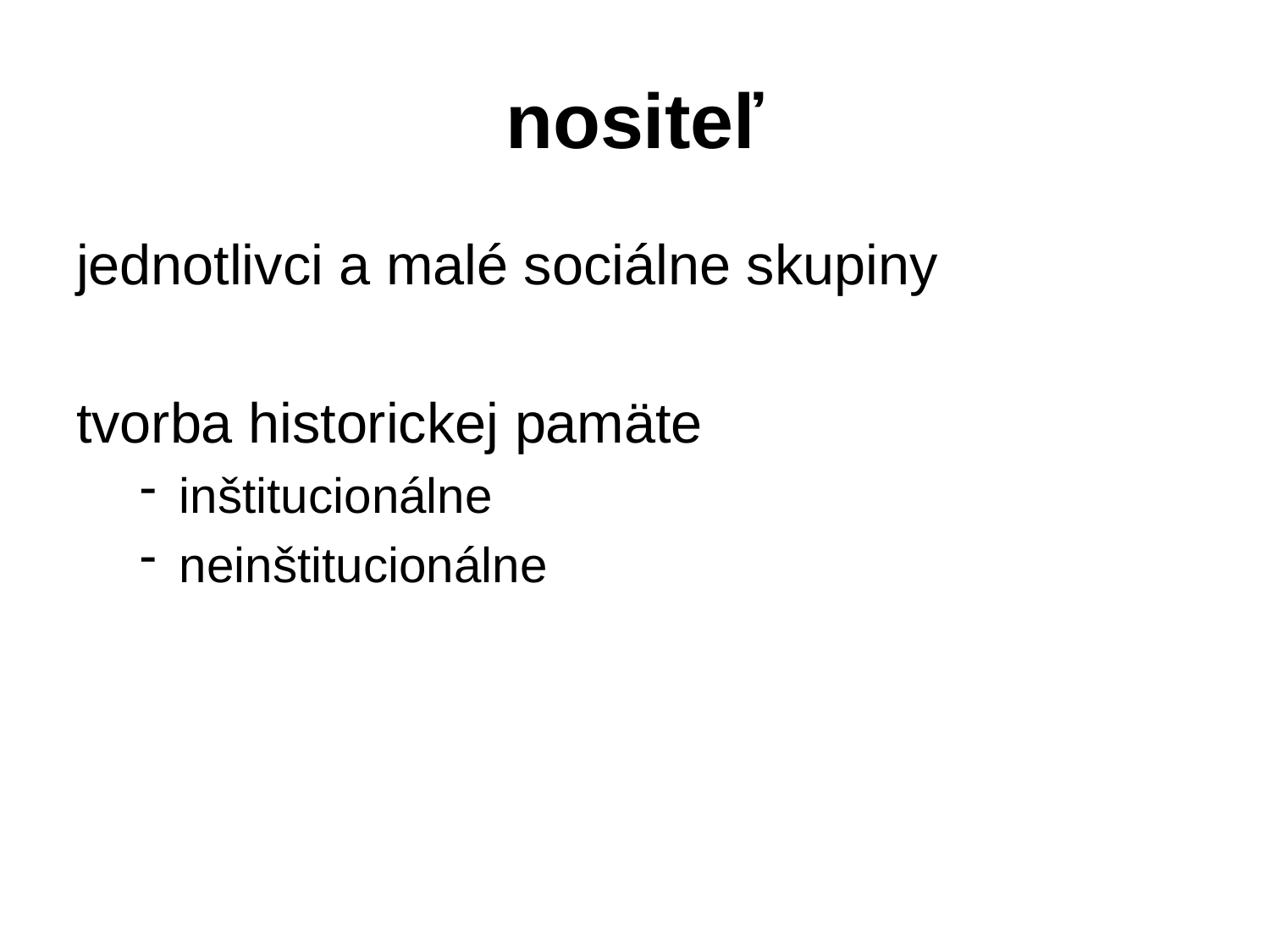

# nositeľ
jednotlivci a malé sociálne skupiny

tvorba historickej pamäte
inštitucionálne
neinštitucionálne